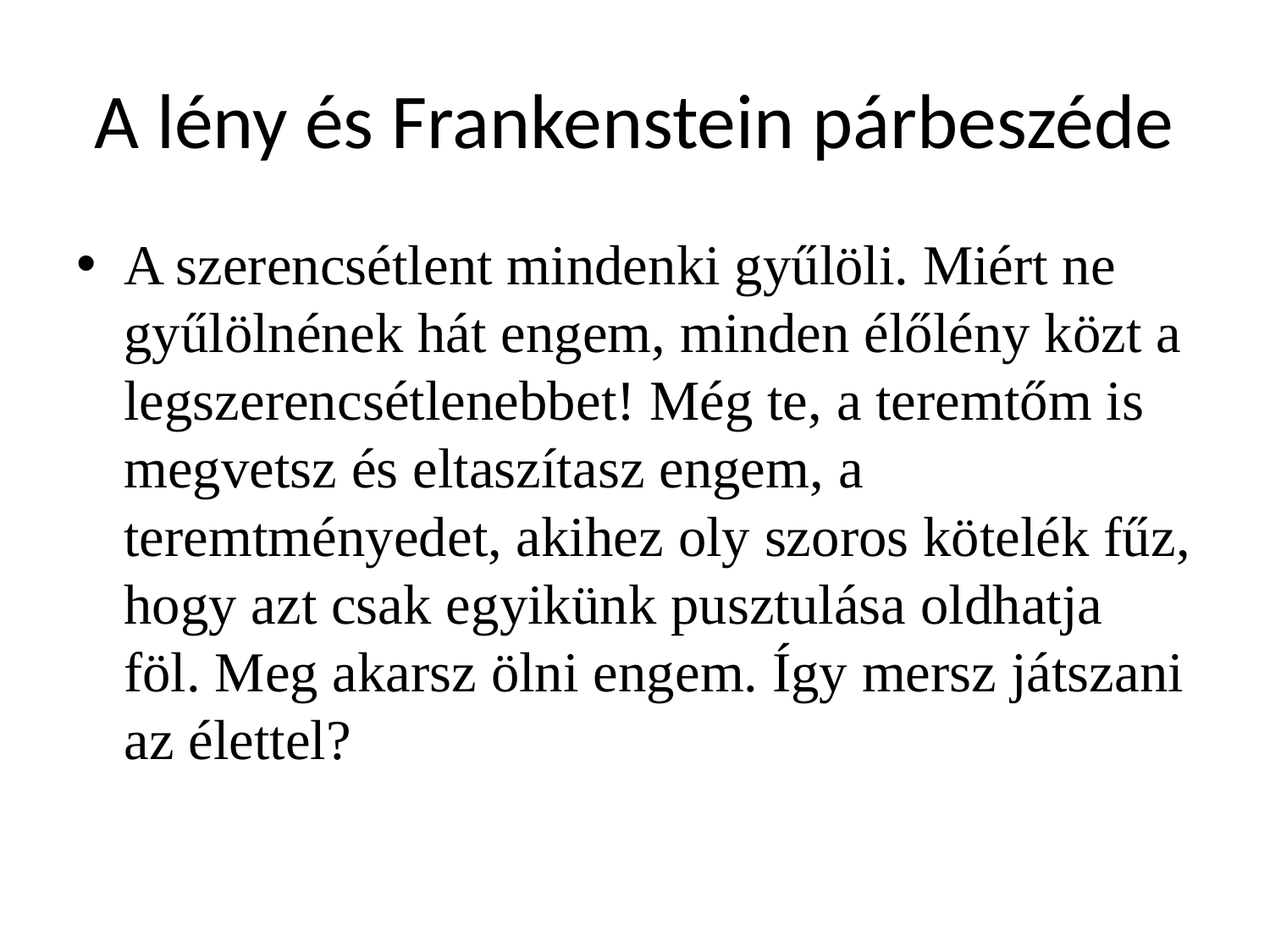

# A lény és Frankenstein párbeszéde
A szerencsétlent mindenki gyűlöli. Miért ne gyűlölnének hát engem, minden élőlény közt a legszerencsétlenebbet! Még te, a teremtőm is megvetsz és eltaszítasz engem, a teremtményedet, akihez oly szoros kötelék fűz, hogy azt csak egyikünk pusztulása oldhatja föl. Meg akarsz ölni engem. Így mersz játszani az élettel?